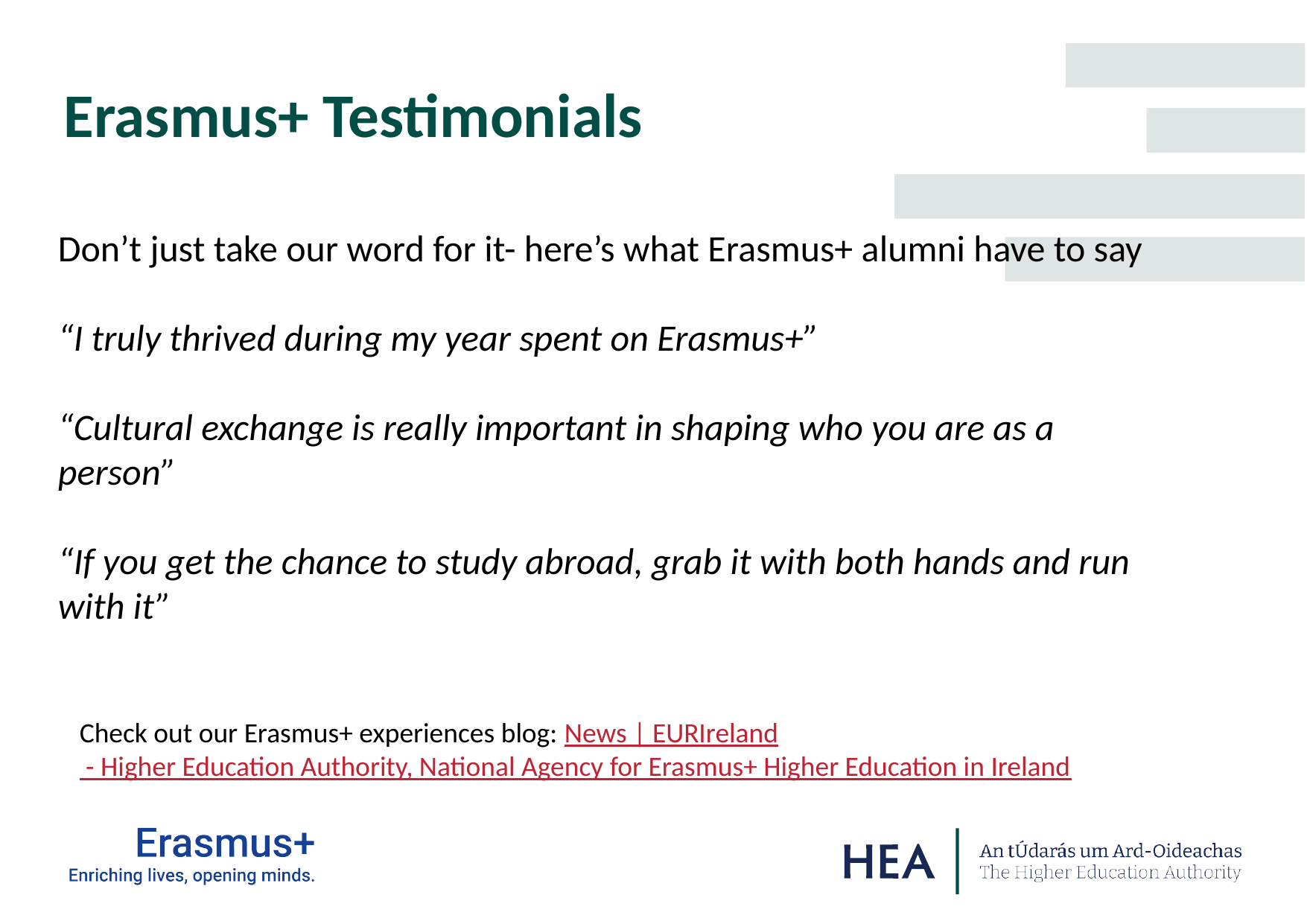

Erasmus+ Testimonials
Don’t just take our word for it- here’s what Erasmus+ alumni have to say

“I truly thrived during my year spent on Erasmus+”

“Cultural exchange is really important in shaping who you are as a person”

“If you get the chance to study abroad, grab it with both hands and run with it”

Check out our Erasmus+ experiences blog: News | EURIreland - Higher Education Authority, National Agency for Erasmus+ Higher Education in Ireland